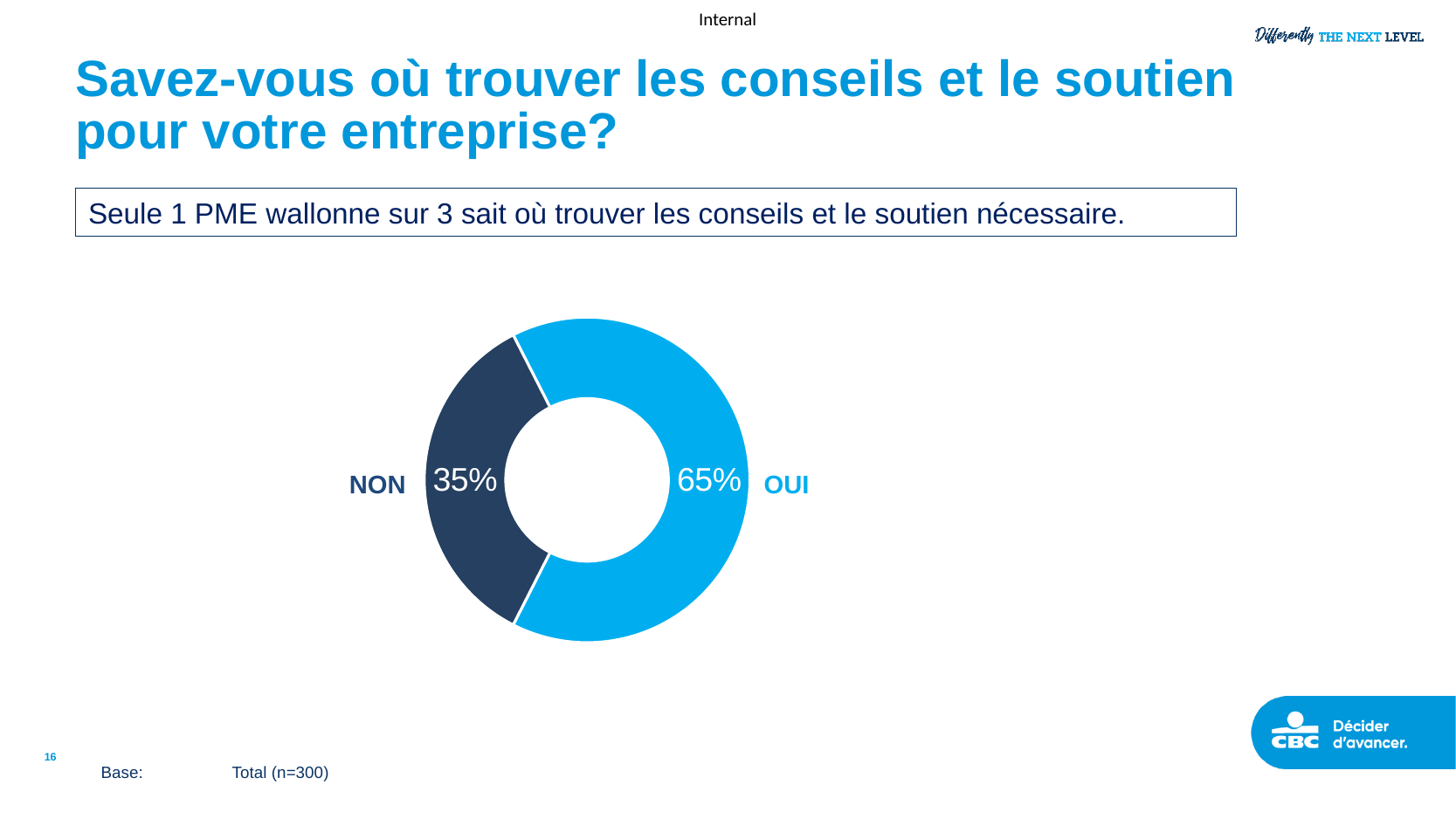

# Savez-vous où trouver les conseils et le soutien pour votre entreprise?
Seule 1 PME wallonne sur 3 sait où trouver les conseils et le soutien nécessaire.

### Chart

| Category | Sales |
|---|---|
| Oui | 65.0 |
| Non | 35.0 |
NON
OUI
16
Base:	Total (n=300)